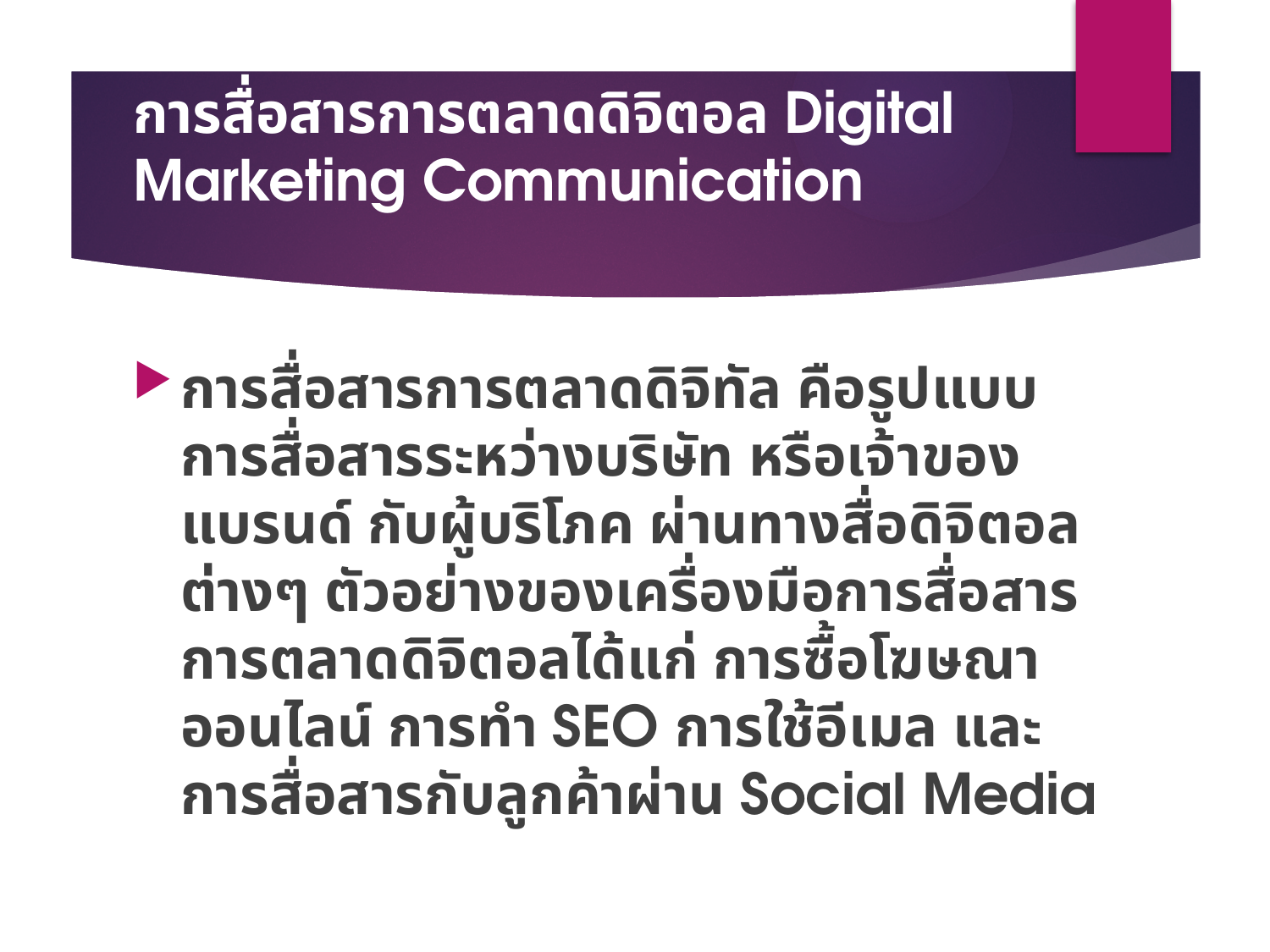

# การสื่อสารการตลาดดิจิตอล Digital Marketing Communication
การสื่อสารการตลาดดิจิทัล คือรูปแบบการสื่อสารระหว่างบริษัท หรือเจ้าของแบรนด์ กับผู้บริโภค ผ่านทางสื่อดิจิตอลต่างๆ ตัวอย่างของเครื่องมือการสื่อสารการตลาดดิจิตอลได้แก่ การซื้อโฆษณาออนไลน์ การทำ SEO การใช้อีเมล และ การสื่อสารกับลูกค้าผ่าน Social Media